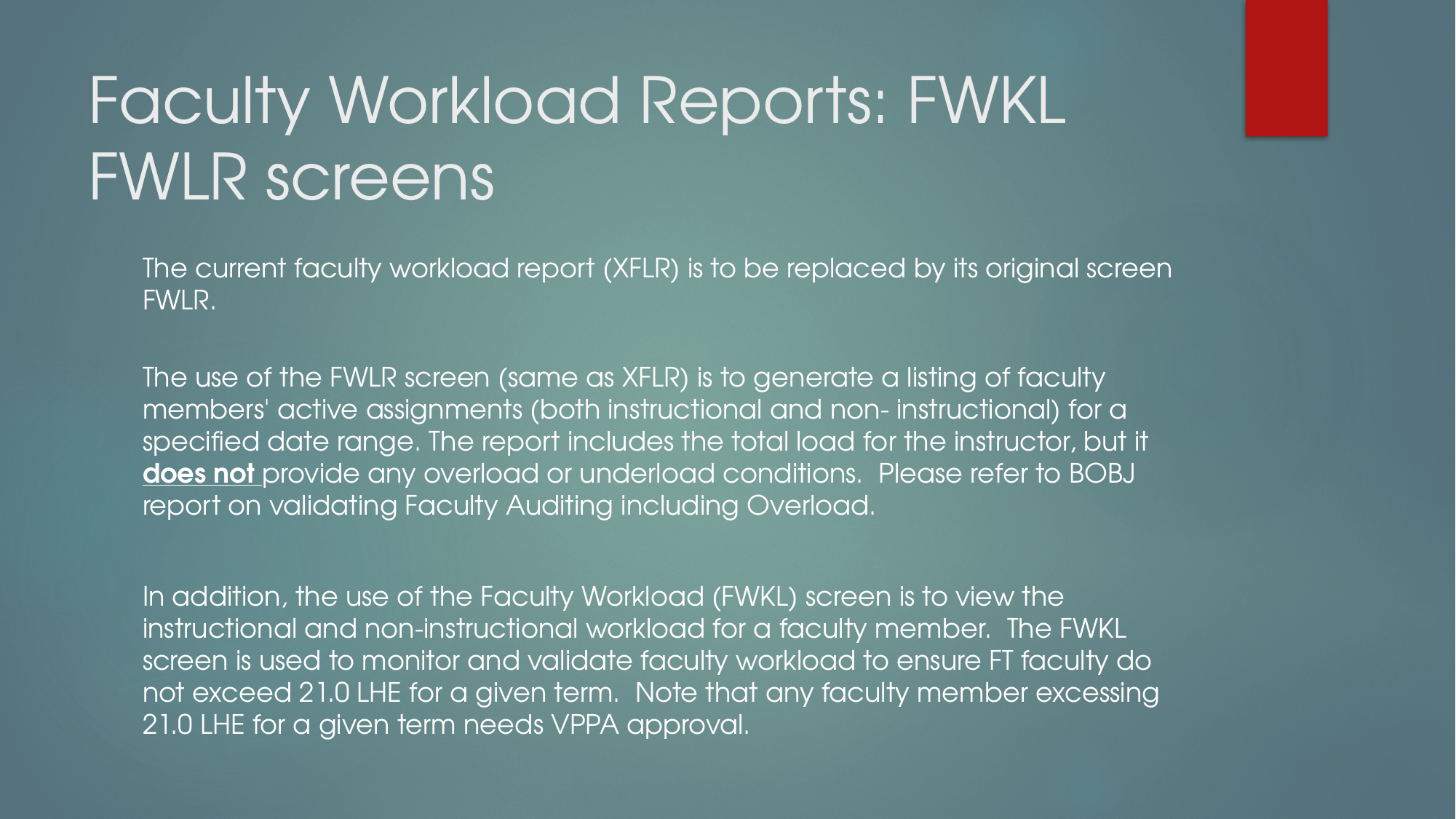

# Faculty Workload Reports: FWKL FWLR screens
The current faculty workload report (XFLR) is to be replaced by its original screen FWLR.
The use of the FWLR screen (same as XFLR) is to generate a listing of faculty members' active assignments (both instructional and non- instructional) for a specified date range. The report includes the total load for the instructor, but it does not provide any overload or underload conditions.  Please refer to BOBJ report on validating Faculty Auditing including Overload.

In addition, the use of the Faculty Workload (FWKL) screen is to view the instructional and non-instructional workload for a faculty member.  The FWKL screen is used to monitor and validate faculty workload to ensure FT faculty do not exceed 21.0 LHE for a given term.  Note that any faculty member excessing 21.0 LHE for a given term needs VPPA approval.